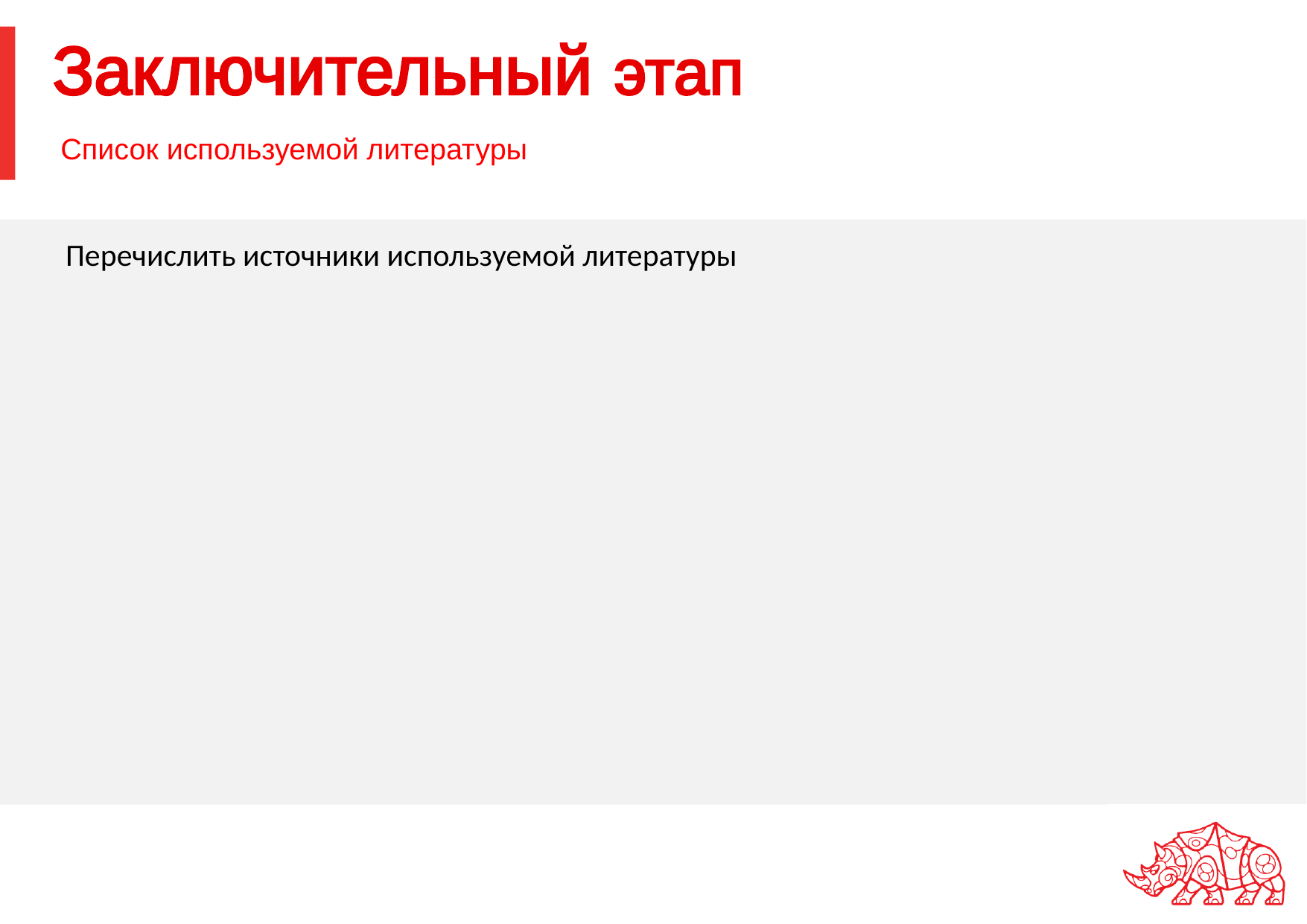

# Заключительный этап
Список используемой литературы
Перечислить источники используемой литературы